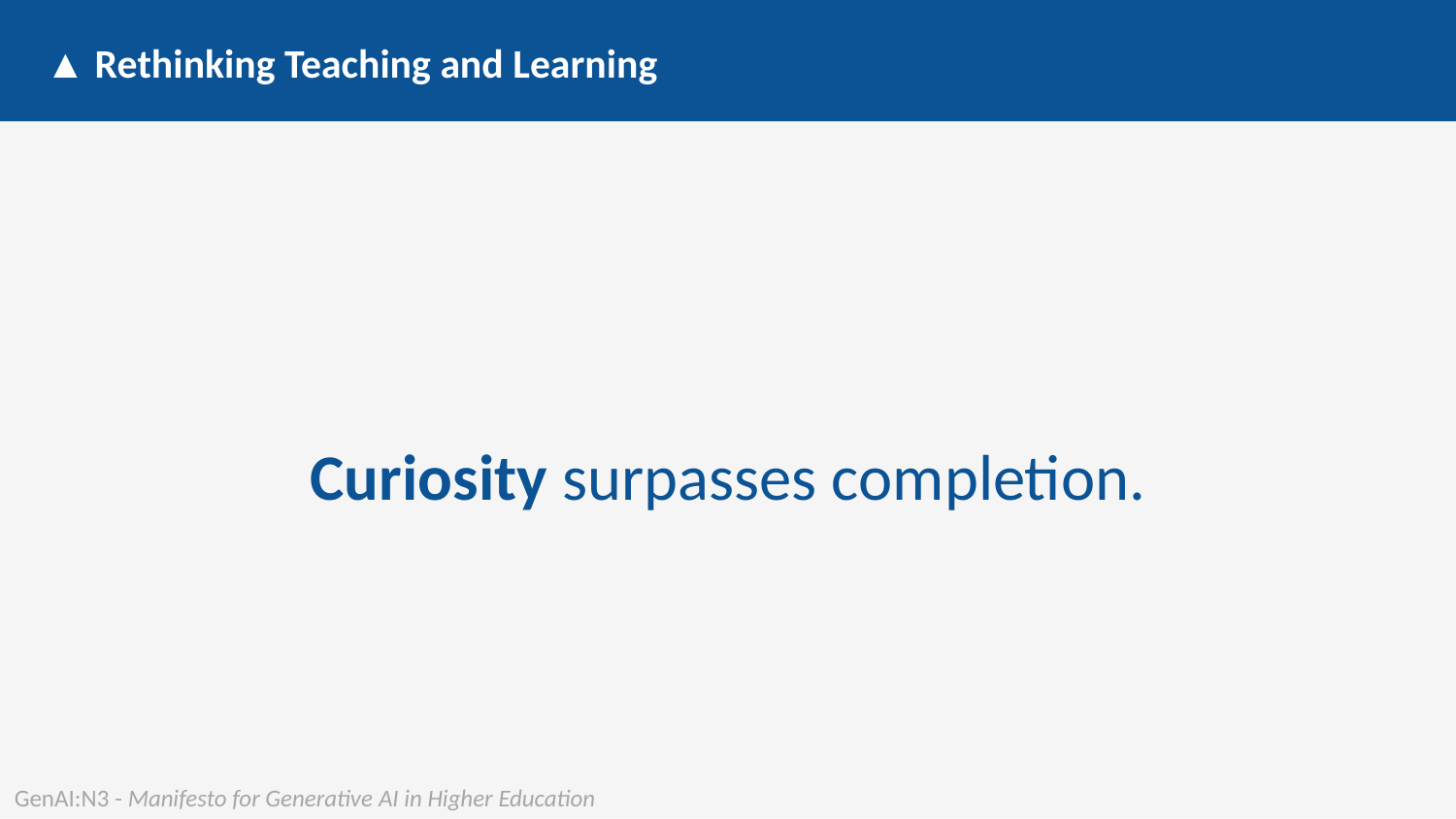

▲ Rethinking Teaching and Learning
Curiosity surpasses completion.